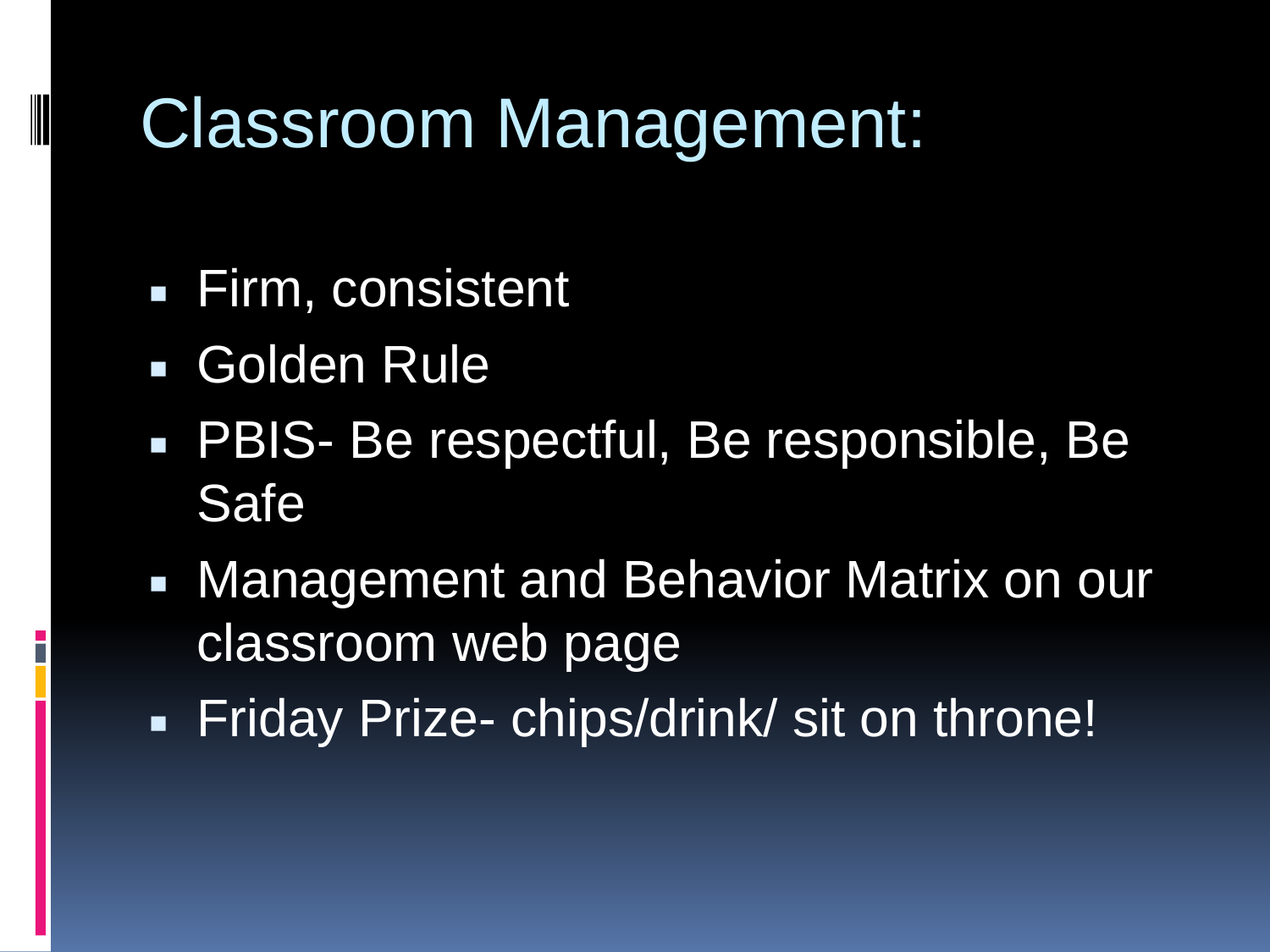

# Classroom Management:
Firm, consistent
Golden Rule
PBIS- Be respectful, Be responsible, Be Safe
Management and Behavior Matrix on our classroom web page
Friday Prize- chips/drink/ sit on throne!